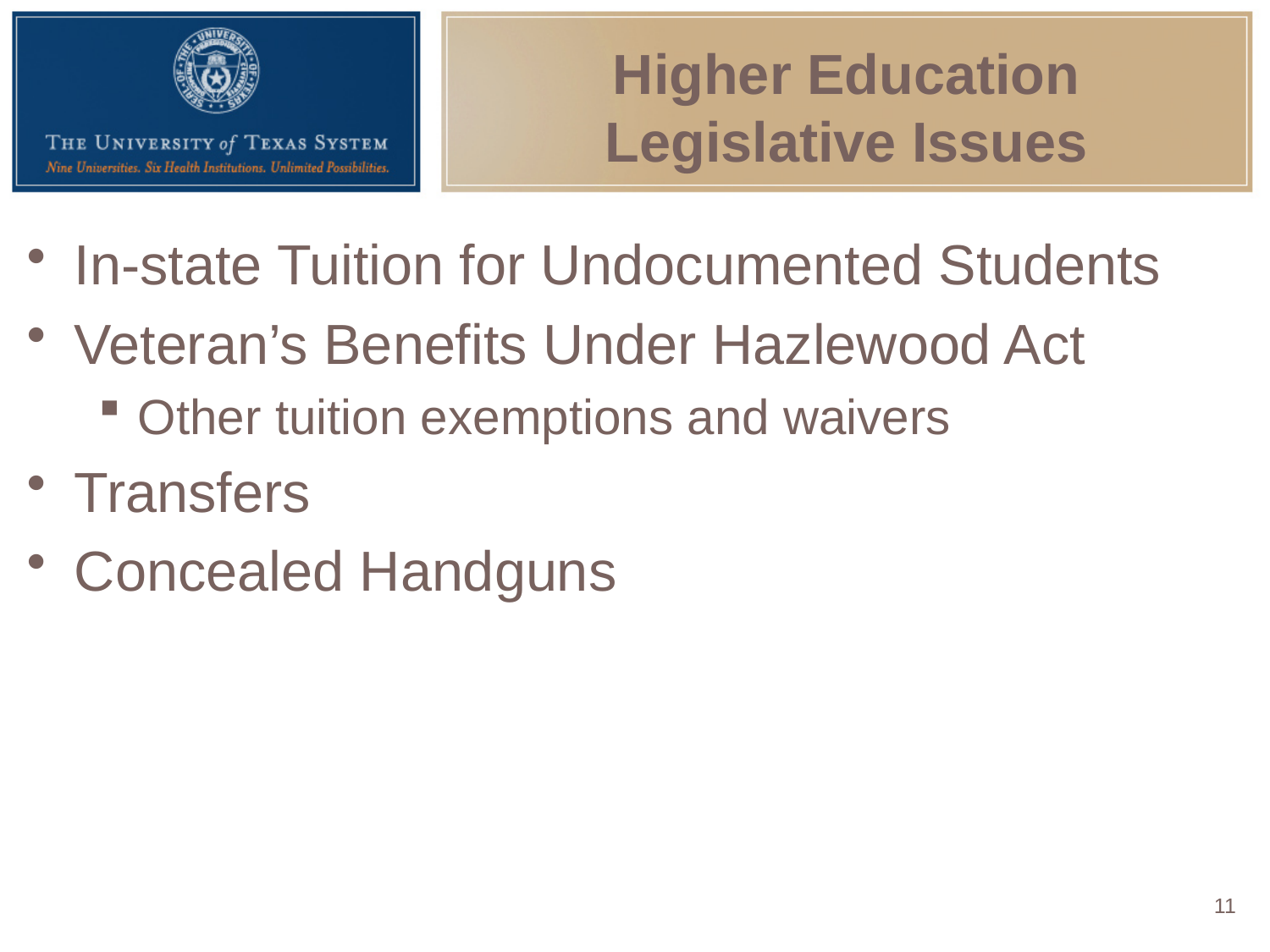

# Higher Education Legislative Issues
In-state Tuition for Undocumented Students
Veteran’s Benefits Under Hazlewood Act
Other tuition exemptions and waivers
Transfers
Concealed Handguns
11